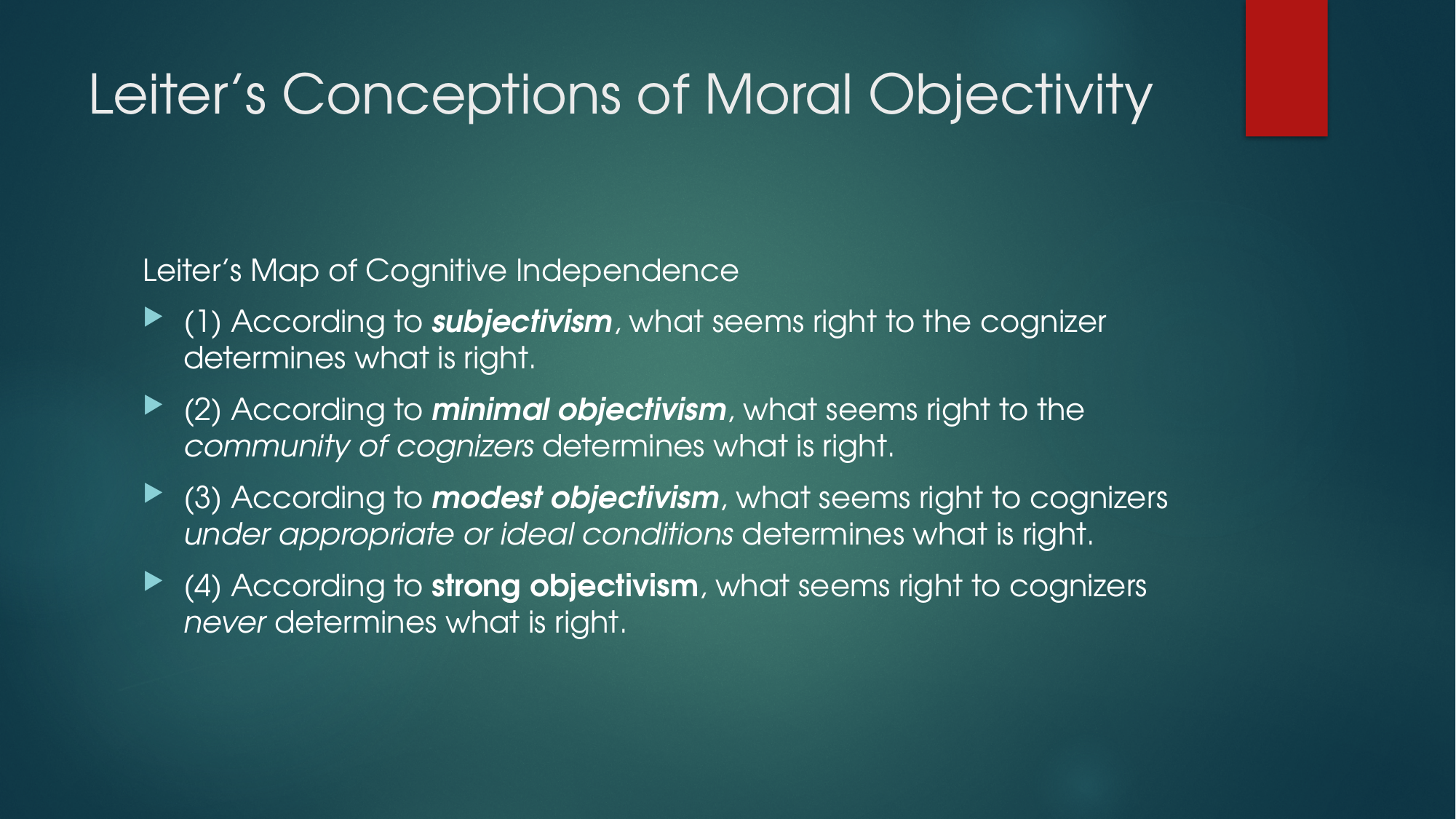

# Leiter’s Conceptions of Moral Objectivity
Leiter’s Map of Cognitive Independence
(1) According to subjectivism, what seems right to the cognizer determines what is right.
(2) According to minimal objectivism, what seems right to the community of cognizers determines what is right.
(3) According to modest objectivism, what seems right to cognizers under appropriate or ideal conditions determines what is right.
(4) According to strong objectivism, what seems right to cognizers never determines what is right.